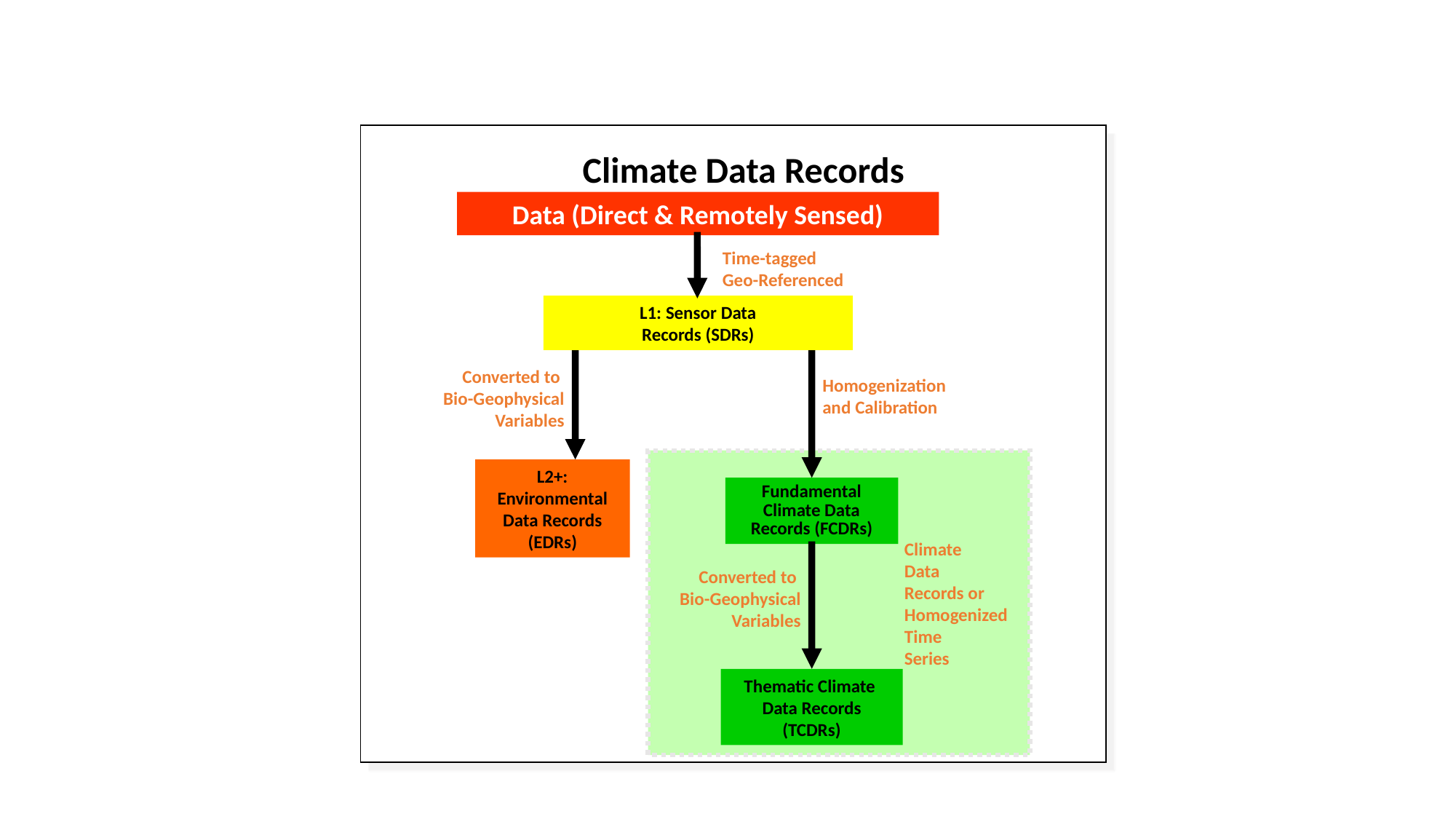

Climate Data Records
Data (Direct & Remotely Sensed)

Time-tagged
Geo-Referenced
L1: Sensor Data
Records (SDRs)

Converted to
Bio-Geophysical Variables
Homogenization
and Calibration

L2+: Environmental
Data Records
(EDRs)
Fundamental Climate Data Records (FCDRs)
Climate
Data
Records or Homogenized Time
Series

Converted to
Bio-Geophysical Variables
Thematic Climate
Data Records
(TCDRs)